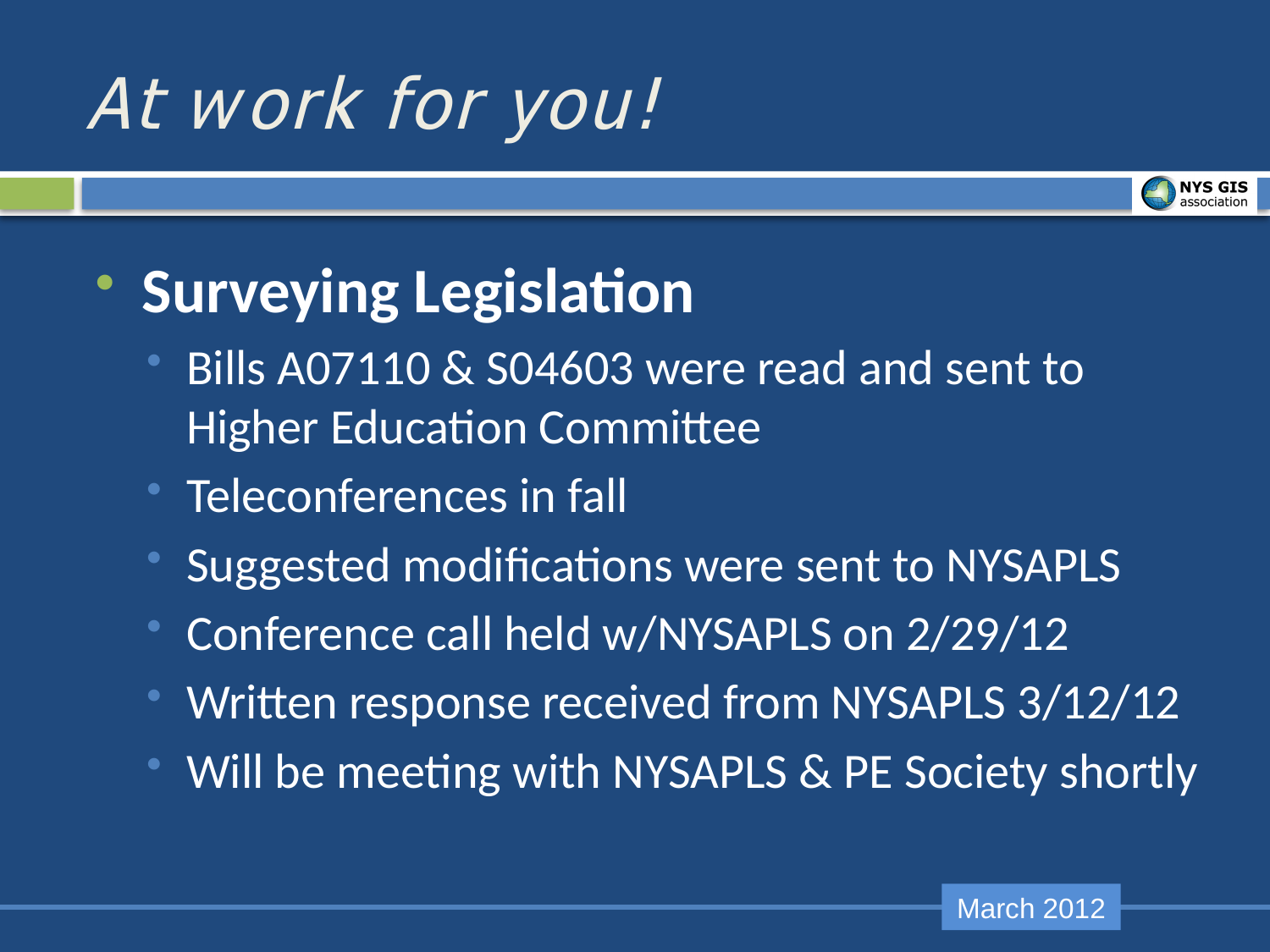

# At work for you!
Surveying Legislation
Bills A07110 & S04603 were read and sent to Higher Education Committee
Teleconferences in fall
Suggested modifications were sent to NYSAPLS
Conference call held w/NYSAPLS on 2/29/12
Written response received from NYSAPLS 3/12/12
Will be meeting with NYSAPLS & PE Society shortly
March 2012